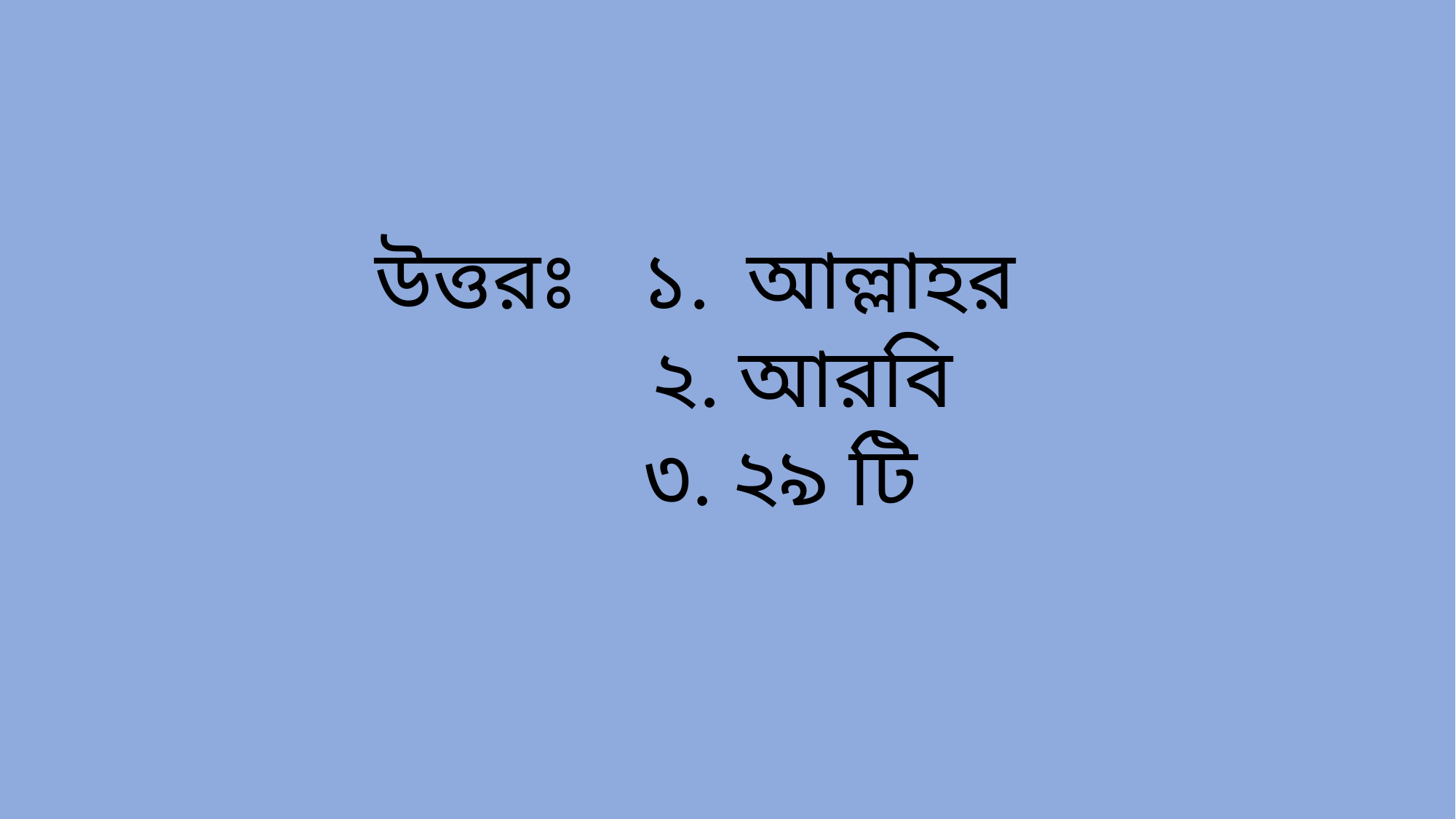

উত্তরঃ   ১.  আল্লাহর
          ২. আরবি
               ৩. ২৯ টি